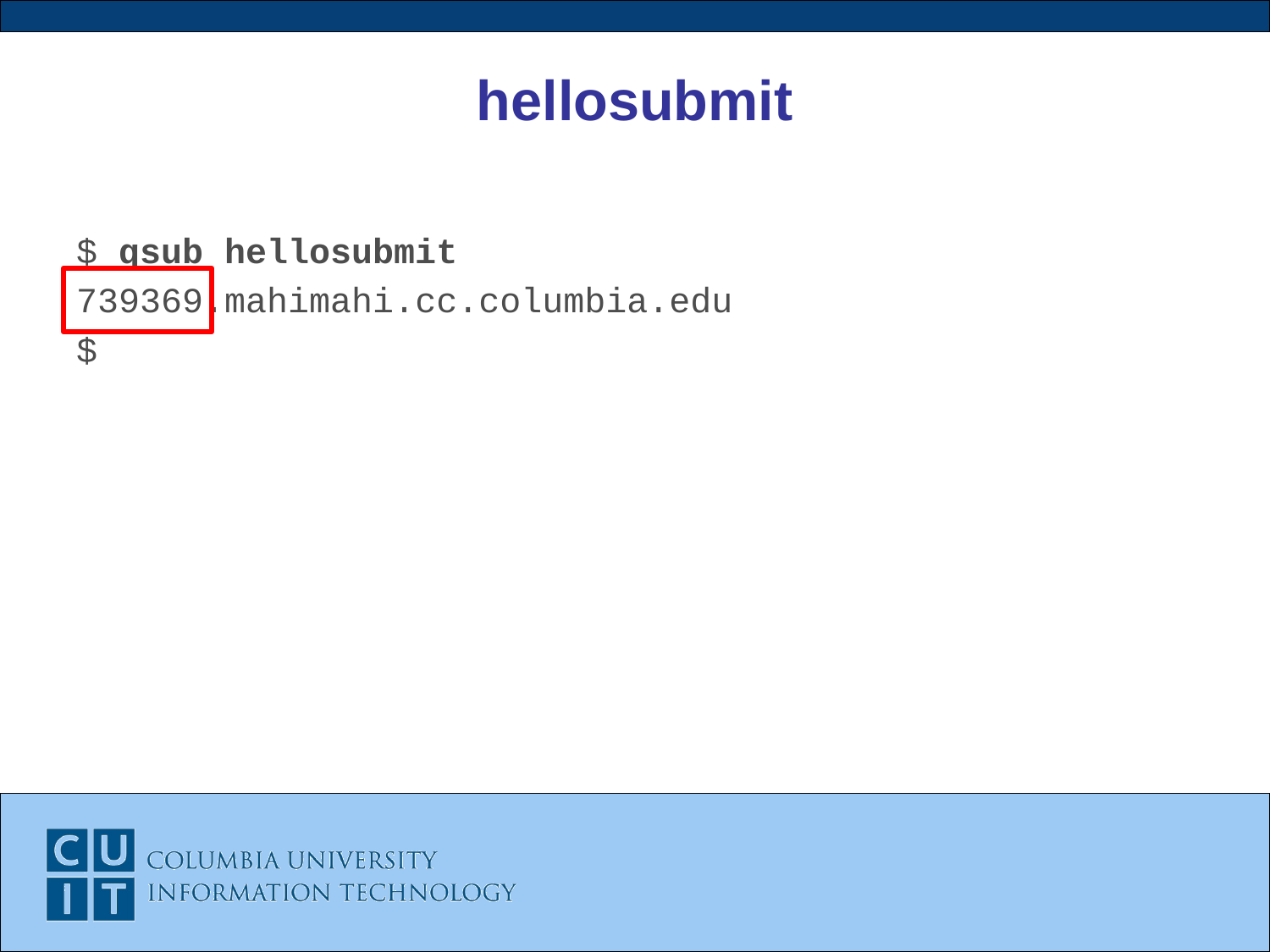

# hellosubmit
$ qsub hellosubmit
739369.mahimahi.cc.columbia.edu
$